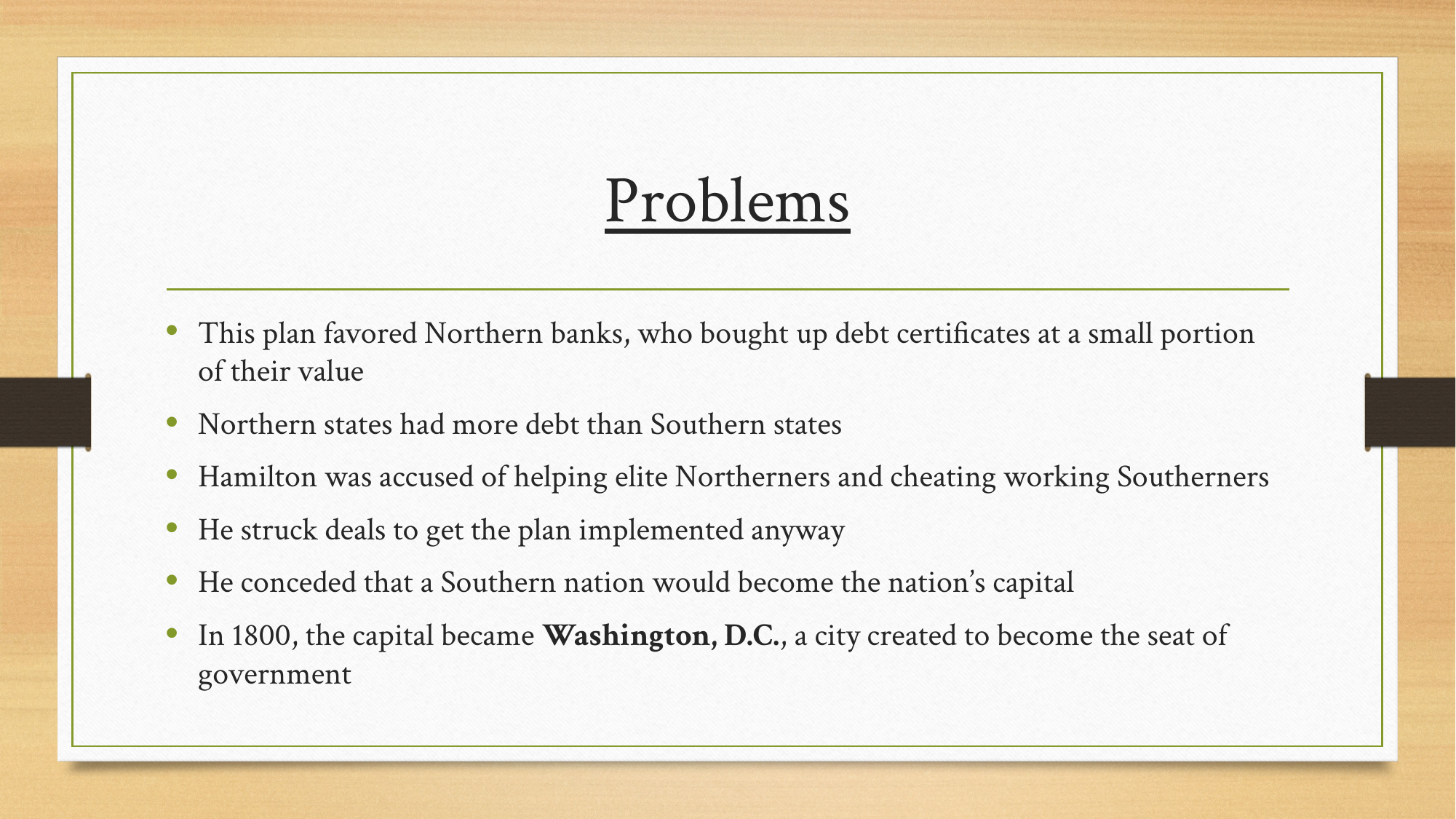

# Problems
This plan favored Northern banks, who bought up debt certificates at a small portion of their value
Northern states had more debt than Southern states
Hamilton was accused of helping elite Northerners and cheating working Southerners
He struck deals to get the plan implemented anyway
He conceded that a Southern nation would become the nation’s capital
In 1800, the capital became Washington, D.C., a city created to become the seat of government